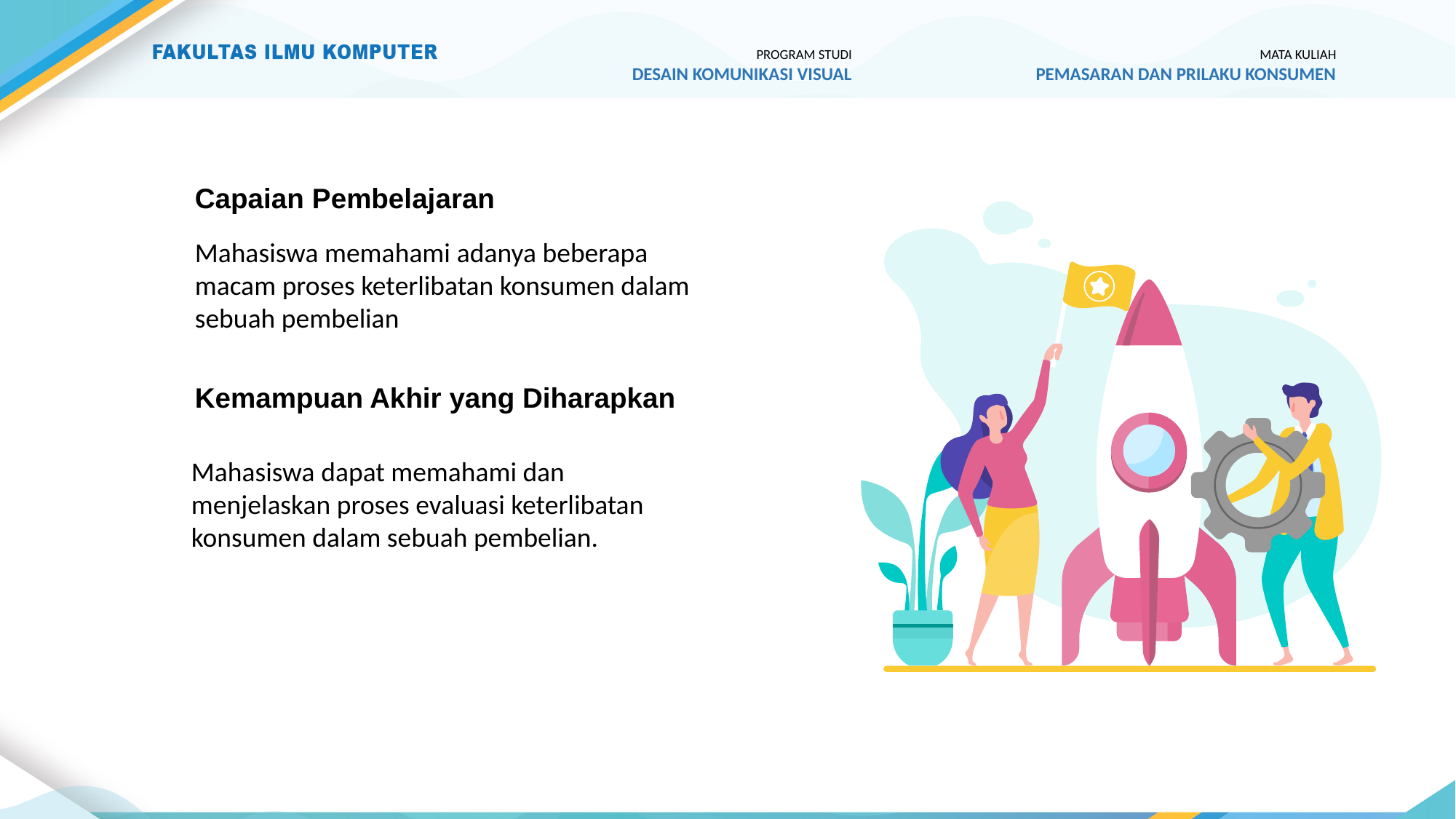

PROGRAM STUDI
DESAIN KOMUNIKASI VISUAL
MATA KULIAH
PEMASARAN DAN PRILAKU KONSUMEN

Capaian Pembelajaran

Mahasiswa memahami adanya beberapa macam proses keterlibatan konsumen dalam sebuah pembelian
Kemampuan Akhir yang Diharapkan
Mahasiswa dapat memahami dan menjelaskan proses evaluasi keterlibatan konsumen dalam sebuah pembelian.